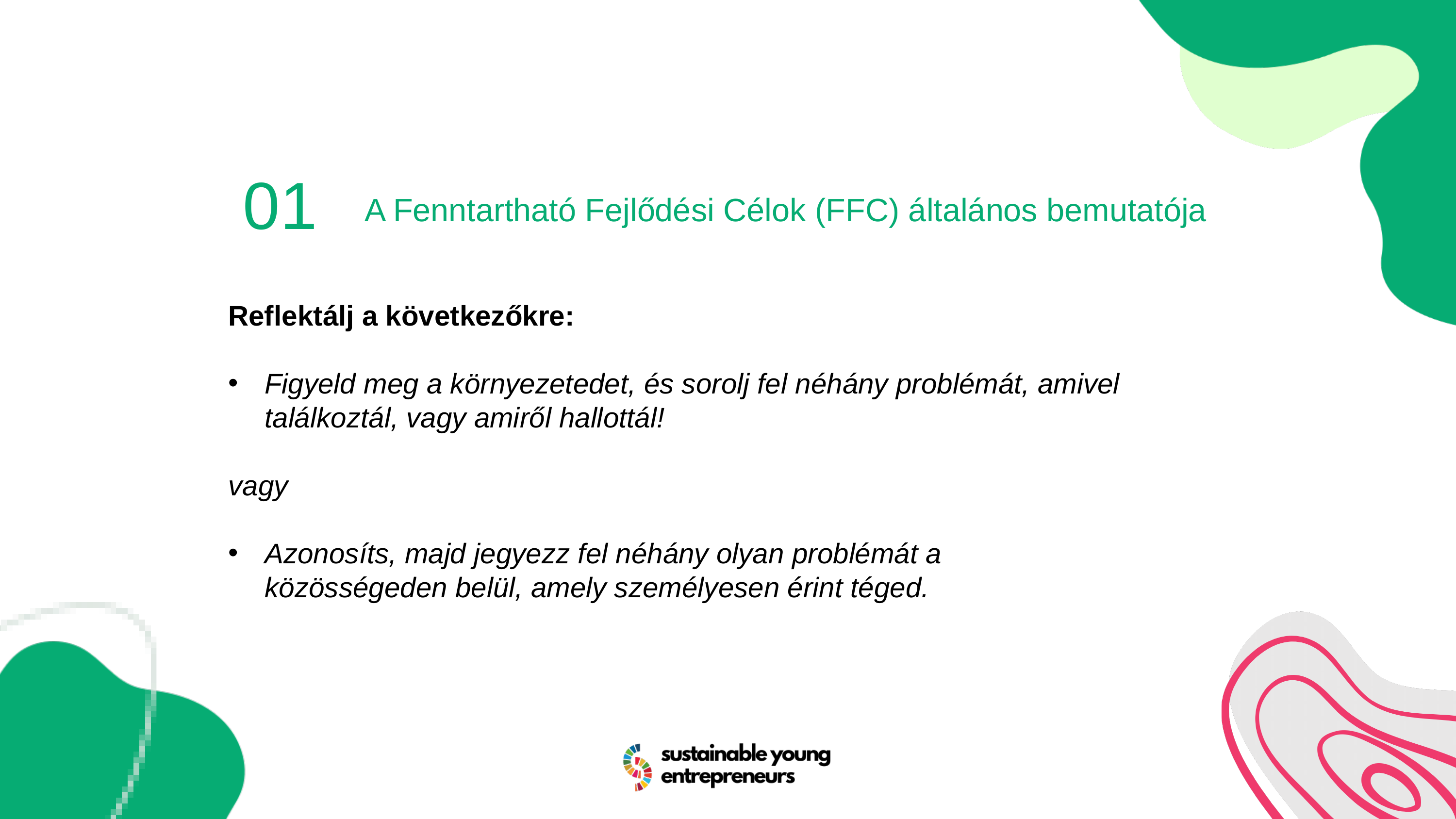

01
A Fenntartható Fejlődési Célok (FFC) általános bemutatója
Reflektálj a következőkre:
Figyeld meg a környezetedet, és sorolj fel néhány problémát, amivel találkoztál, vagy amiről hallottál!
vagy

Azonosíts, majd jegyezz fel néhány olyan problémát a közösségeden belül, amely személyesen érint téged.